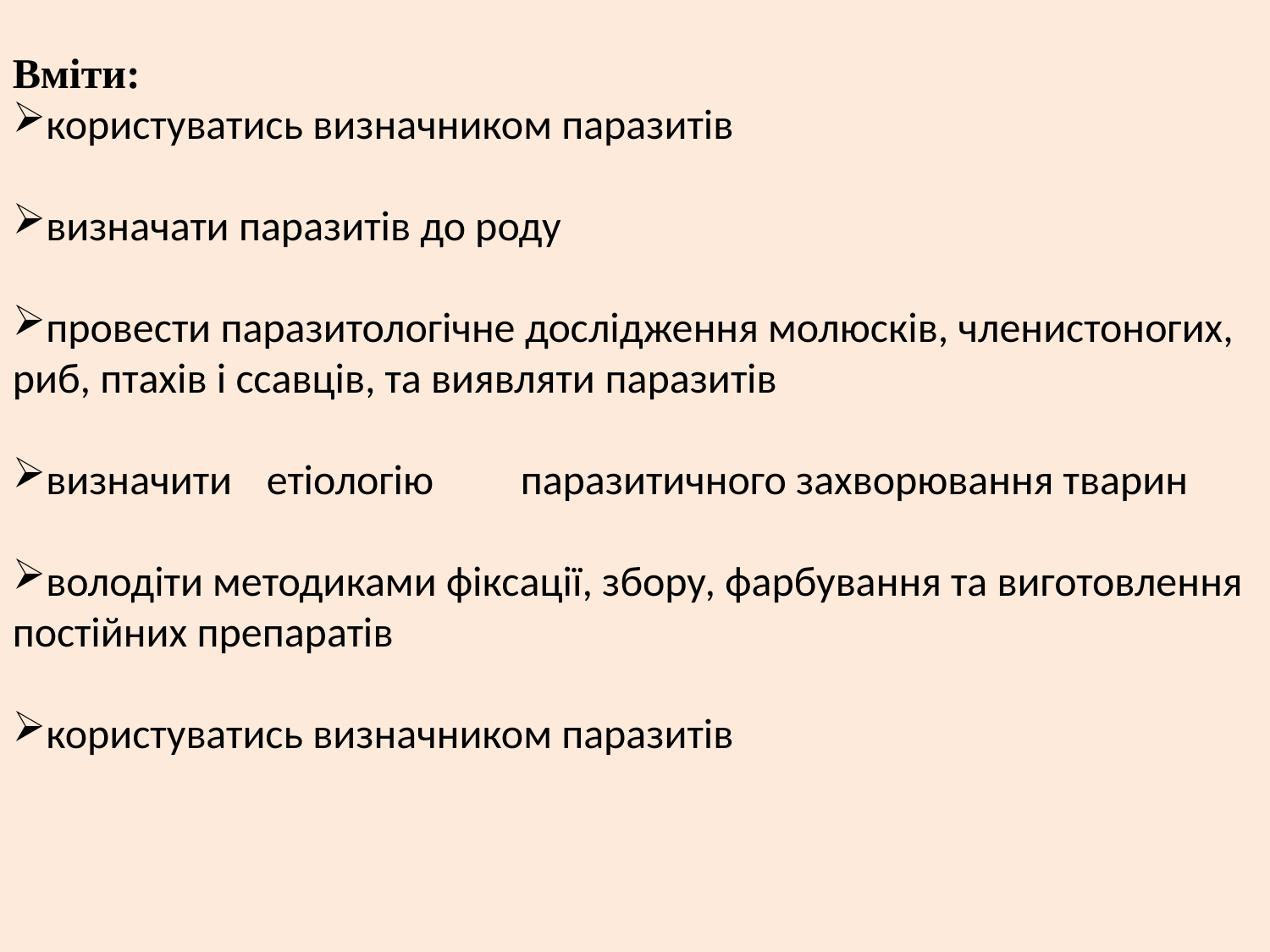

Вміти:
користуватись визначником паразитів

визначати паразитів до роду

провести паразитологічне дослідження молюсків, членистоногих,  риб, птахів і ссавців, та виявляти паразитів

визначити	етіологію	паразитичного захворювання тварин

володіти методиками фіксації, збору, фарбування та виготовлення постійних препаратів

користуватись визначником паразитів